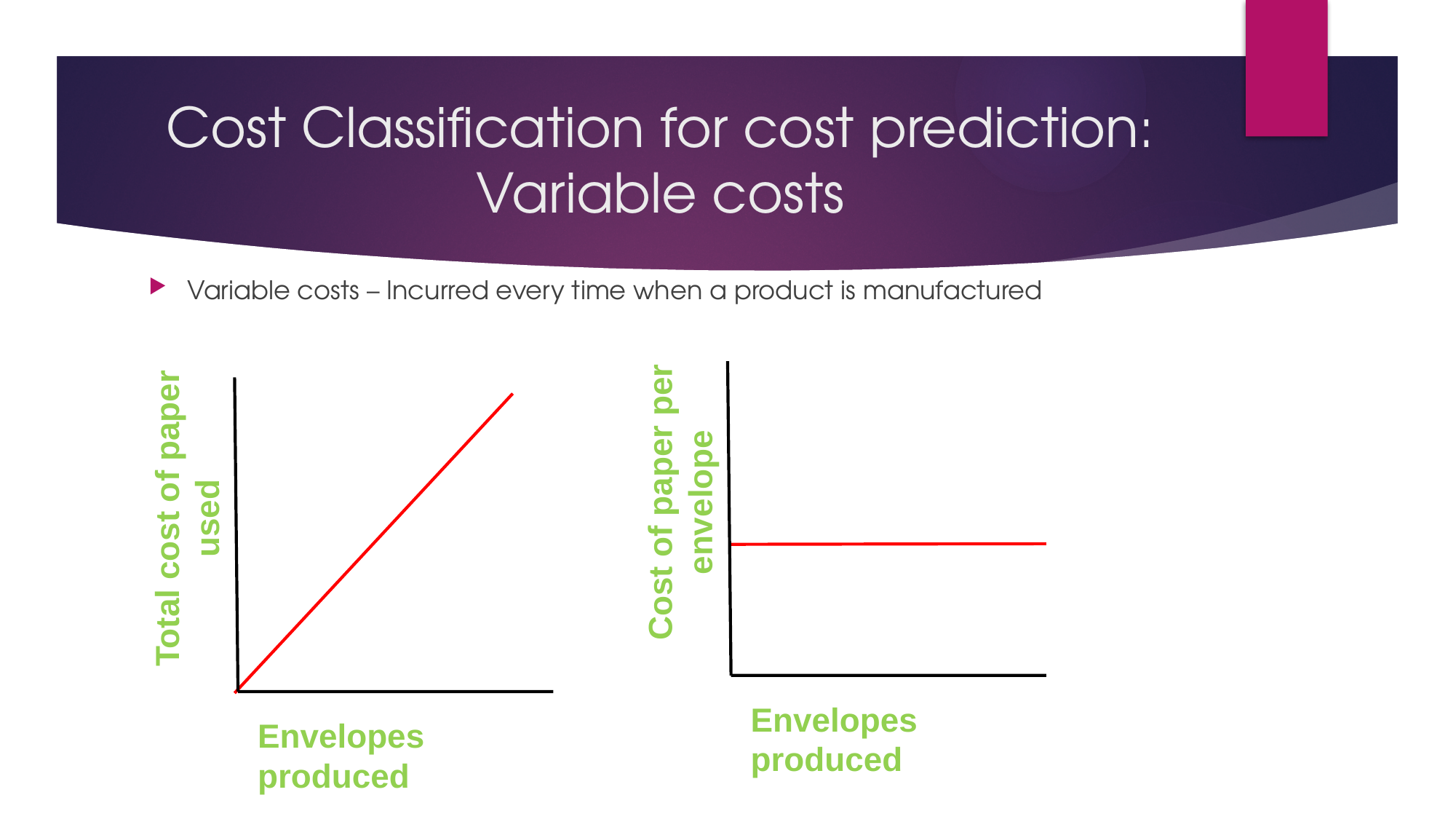

# Cost Classification for cost prediction: Variable costs
Variable costs – Incurred every time when a product is manufactured

Cost of paper per envelope
Total cost of paper used

Envelopes produced
Envelopes produced